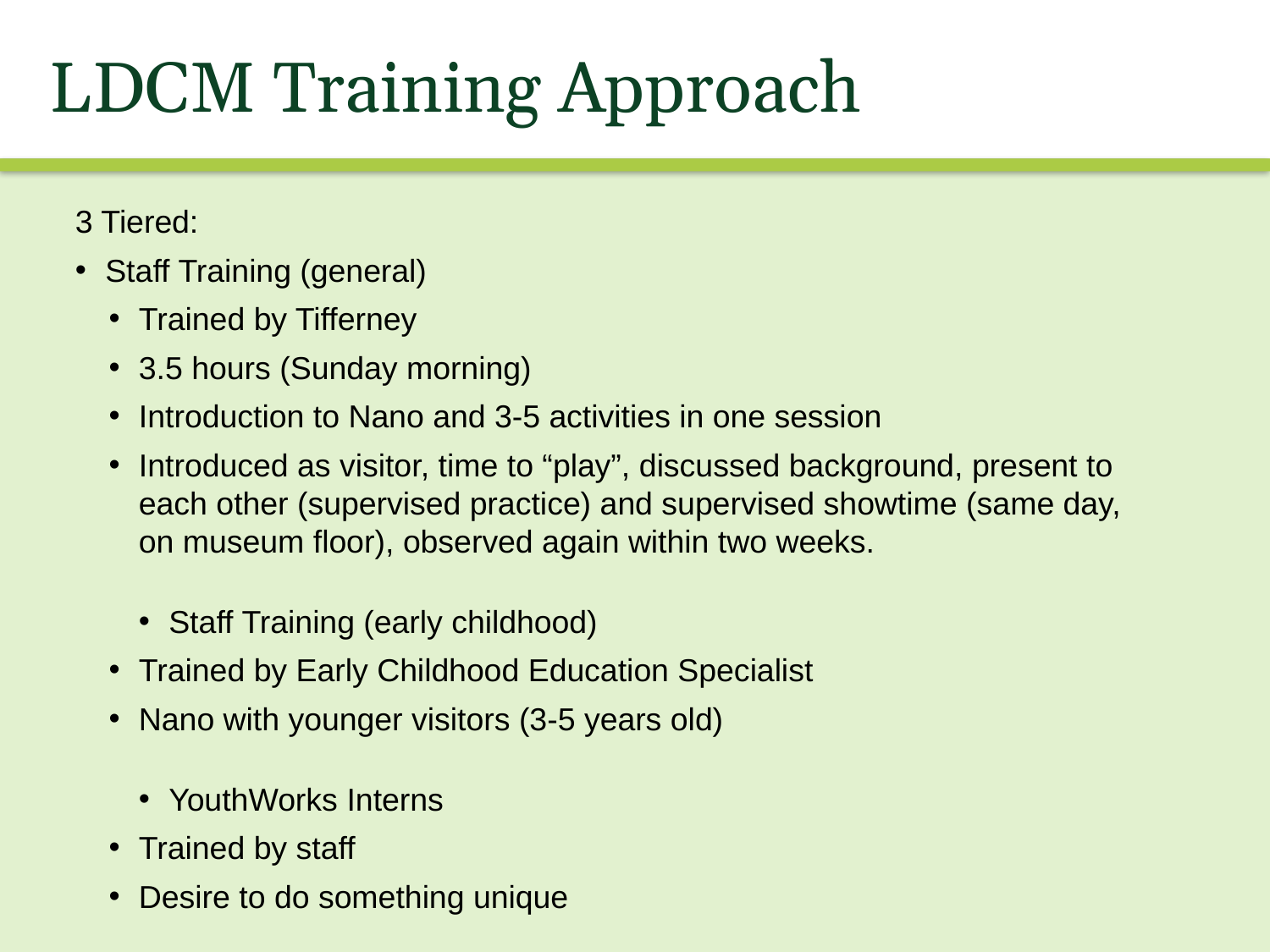

# LDCM Training Approach

3 Tiered:
Staff Training (general)
Trained by Tifferney
3.5 hours (Sunday morning)
Introduction to Nano and 3-5 activities in one session
Introduced as visitor, time to “play”, discussed background, present to each other (supervised practice) and supervised showtime (same day, on museum floor), observed again within two weeks.

Staff Training (early childhood)
Trained by Early Childhood Education Specialist
Nano with younger visitors (3-5 years old)

YouthWorks Interns
Trained by staff
Desire to do something unique